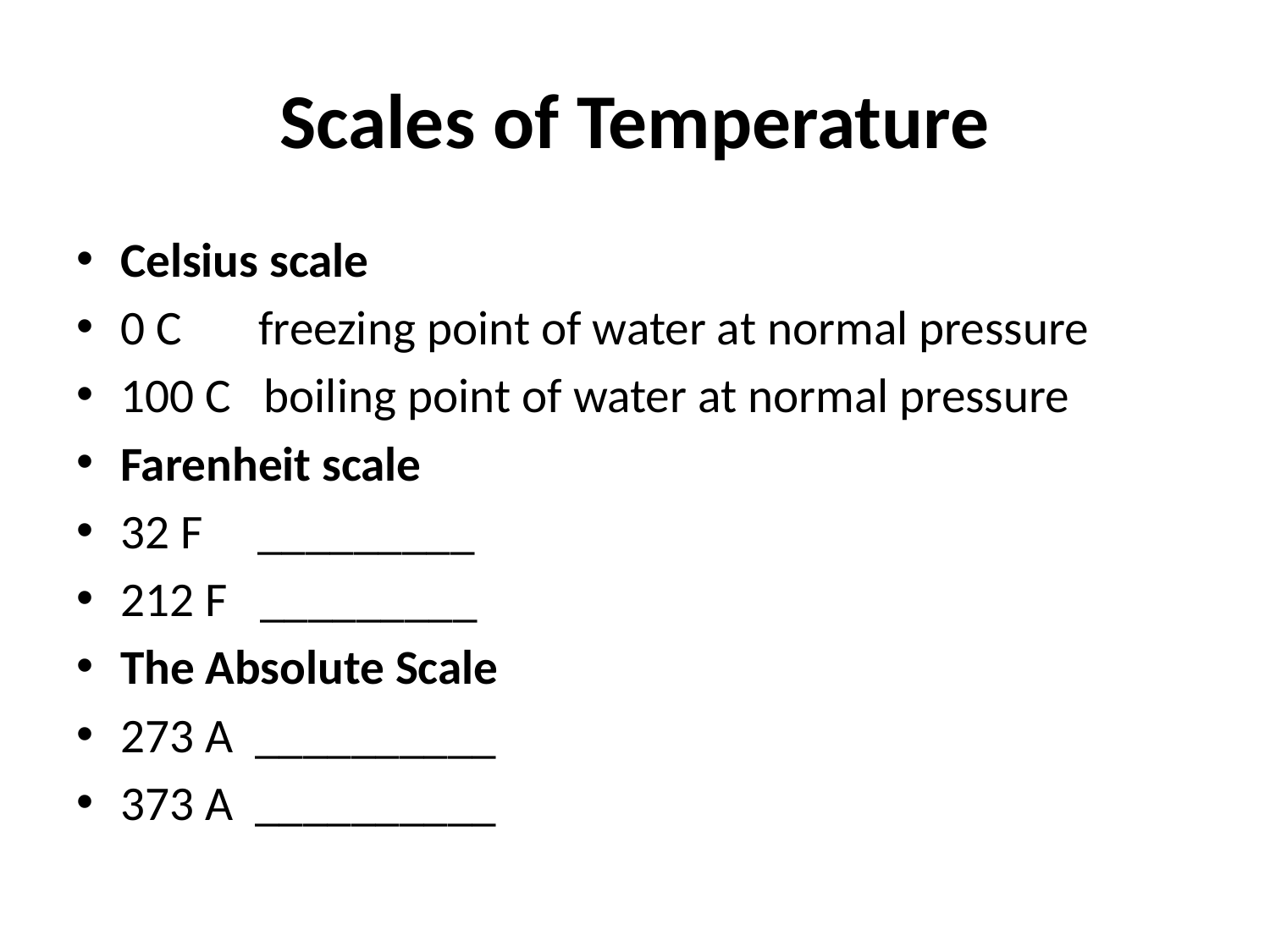

# Scales of Temperature
Celsius scale
0 C       freezing point of water at normal pressure
100 C   boiling point of water at normal pressure
Farenheit scale
32 F     _________
212 F   _________
The Absolute Scale
273 A  __________
373 A  __________